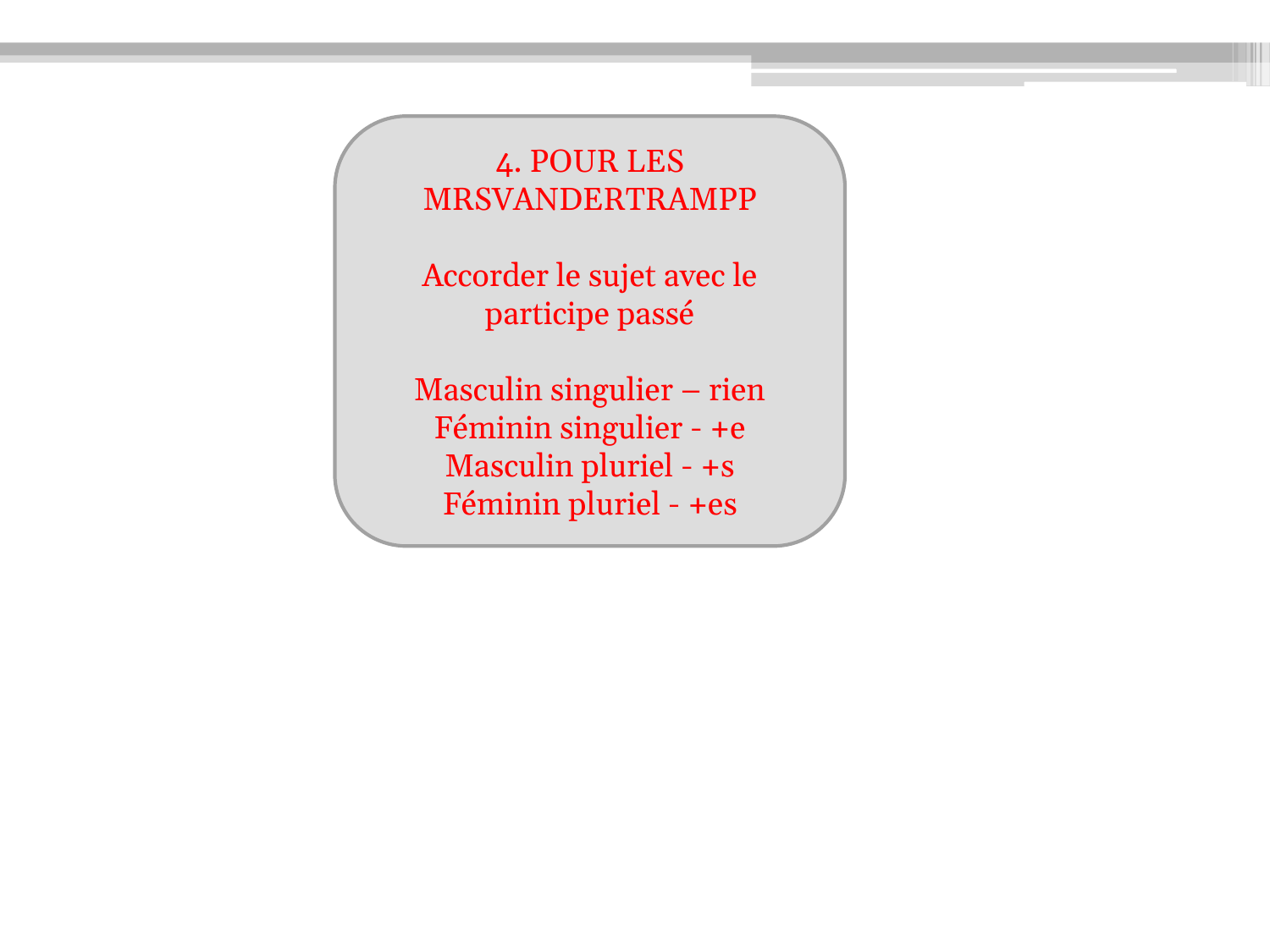

4. POUR LES MRSVANDERTRAMPP

Accorder le sujet avec le participe passé

Masculin singulier – rien
Féminin singulier - +e
Masculin pluriel - +s
Féminin pluriel - +es